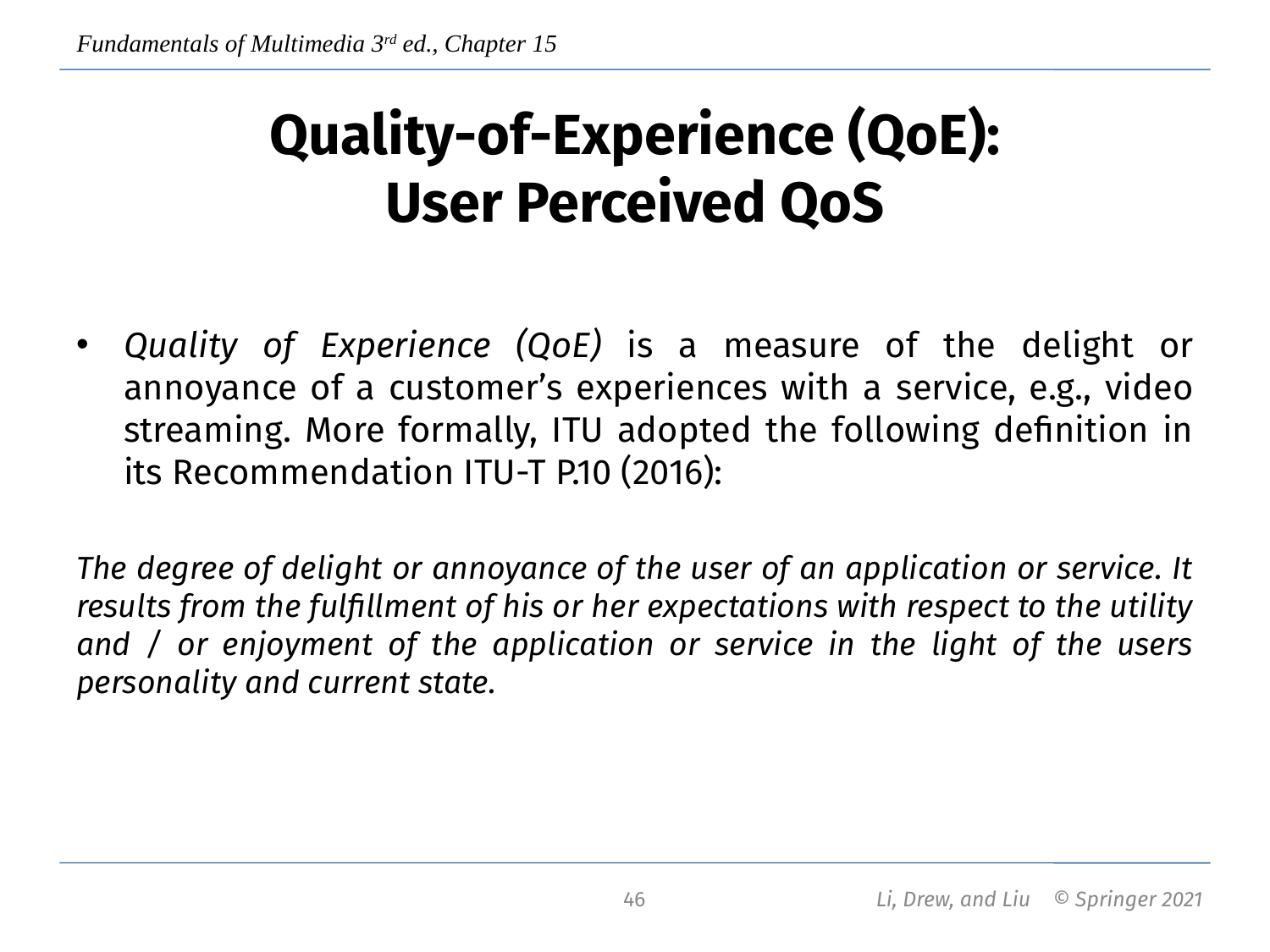

# Quality-of-Experience (QoE): User Perceived QoS
Quality of Experience (QoE) is a measure of the delight or annoyance of a customer’s experiences with a service, e.g., video streaming. More formally, ITU adopted the following definition in its Recommendation ITU-T P.10 (2016):

The degree of delight or annoyance of the user of an application or service. It results from the fulfillment of his or her expectations with respect to the utility and / or enjoyment of the application or service in the light of the users personality and current state.
46